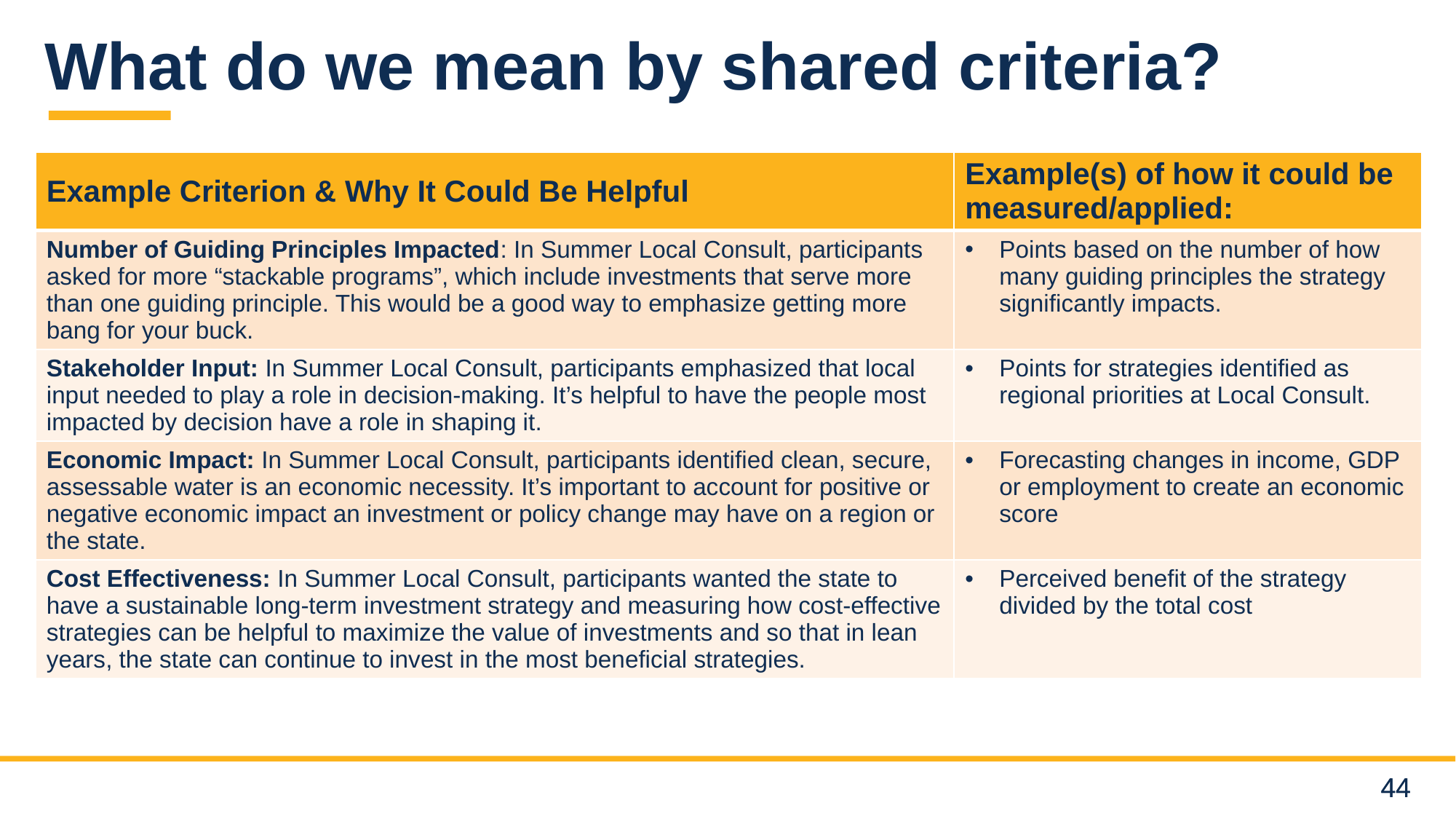

# What do we mean by shared criteria?
| Example Criterion & Why It Could Be Helpful | Example(s) of how it could be measured/applied: |
| --- | --- |
| Number of Guiding Principles Impacted: In Summer Local Consult, participants asked for more “stackable programs”, which include investments that serve more than one guiding principle. This would be a good way to emphasize getting more bang for your buck. | Points based on the number of how many guiding principles the strategy significantly impacts. |
| Stakeholder Input: In Summer Local Consult, participants emphasized that local input needed to play a role in decision-making. It’s helpful to have the people most impacted by decision have a role in shaping it. | Points for strategies identified as regional priorities at Local Consult. |
| Economic Impact: In Summer Local Consult, participants identified clean, secure, assessable water is an economic necessity. It’s important to account for positive or negative economic impact an investment or policy change may have on a region or the state. | Forecasting changes in income, GDP or employment to create an economic score |
| Cost Effectiveness: In Summer Local Consult, participants wanted the state to have a sustainable long-term investment strategy and measuring how cost-effective strategies can be helpful to maximize the value of investments and so that in lean years, the state can continue to invest in the most beneficial strategies. | Perceived benefit of the strategy divided by the total cost |